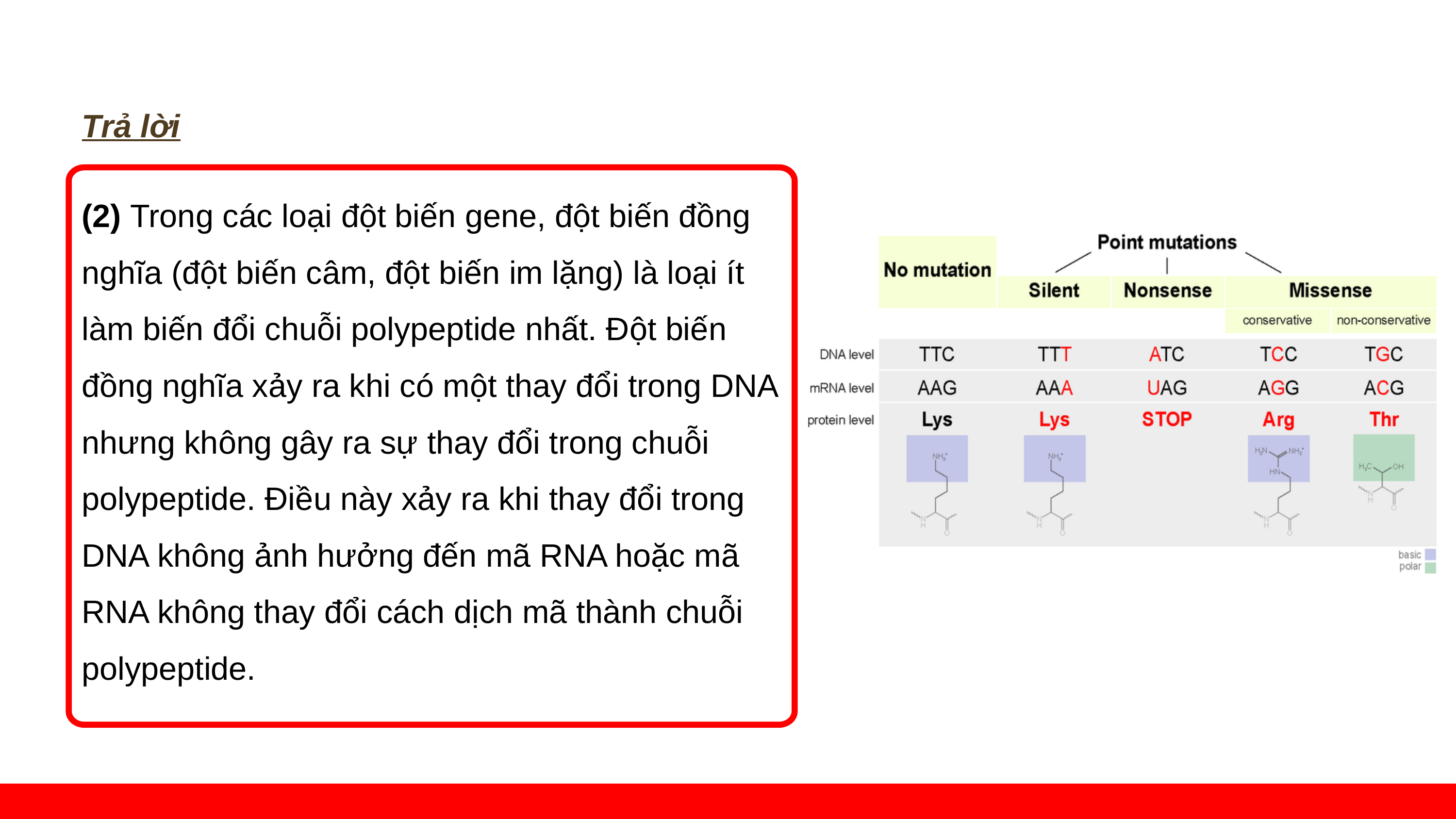

Trả lời

(2) Trong các loại đột biến gene, đột biến đồng nghĩa (đột biến câm, đột biến im lặng) là loại ít làm biến đổi chuỗi polypeptide nhất. Đột biến đồng nghĩa xảy ra khi có một thay đổi trong DNA nhưng không gây ra sự thay đổi trong chuỗi polypeptide. Điều này xảy ra khi thay đổi trong DNA không ảnh hưởng đến mã RNA hoặc mã RNA không thay đổi cách dịch mã thành chuỗi polypeptide.